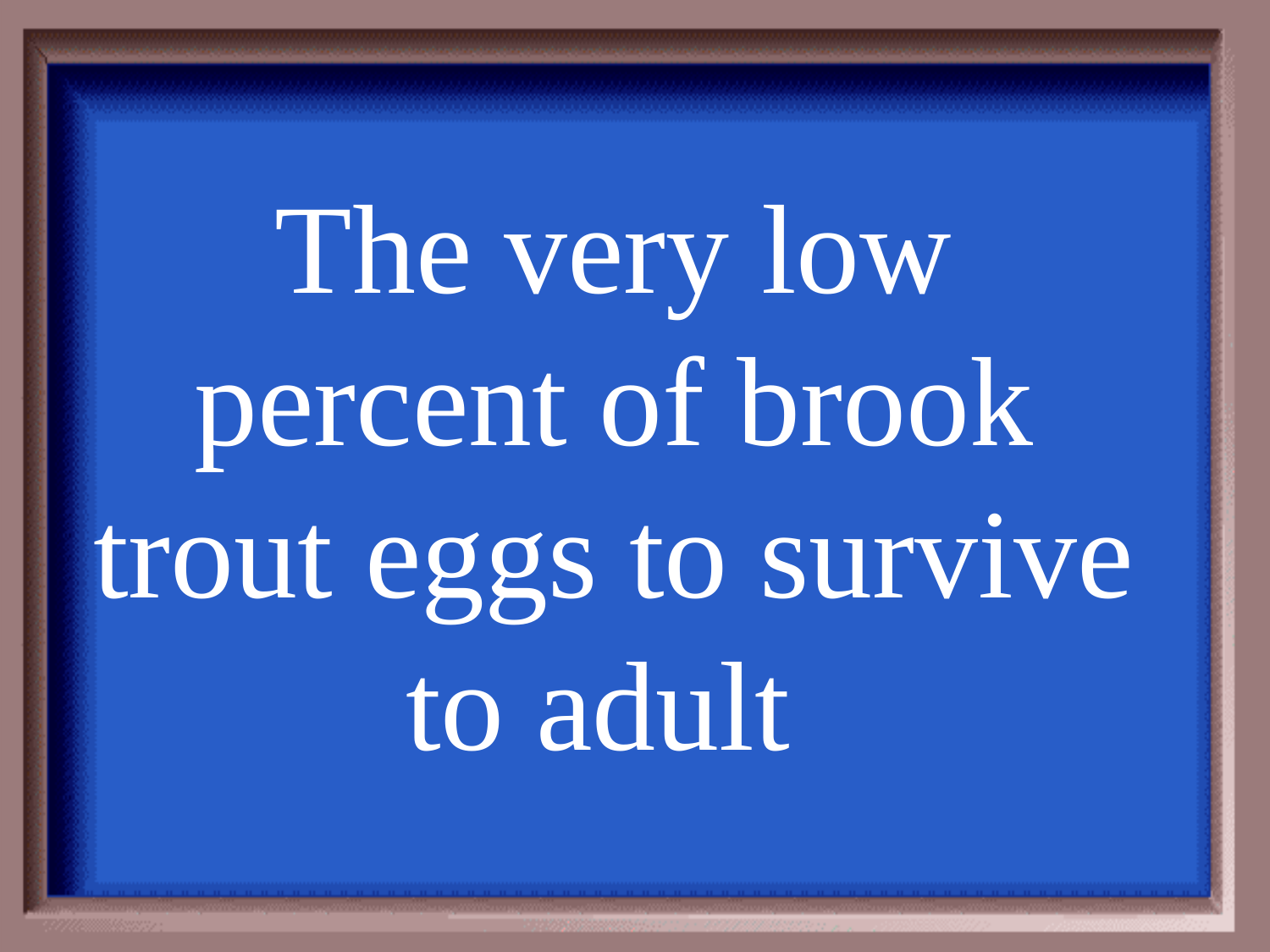

The very low percent of brook trout eggs to survive to adult